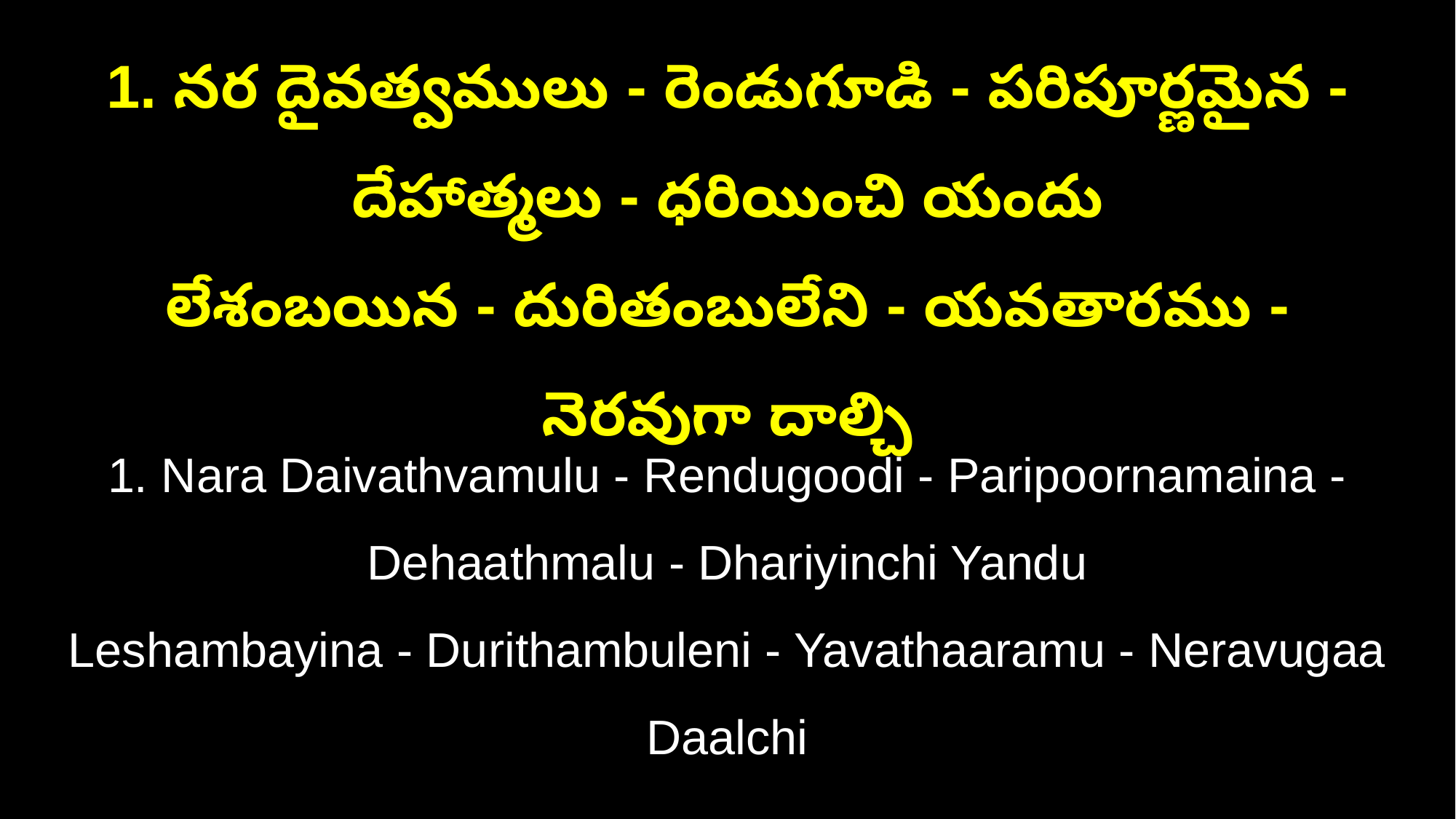

1. నర దైవత్వములు - రెండుగూడి - పరిపూర్ణమైన - దేహాత్మలు - ధరియించి యందు
లేశంబయిన - దురితంబులేని - యవతారము - నెరవుగా దాల్చి
1. Nara Daivathvamulu - Rendugoodi - Paripoornamaina - Dehaathmalu - Dhariyinchi Yandu
Leshambayina - Durithambuleni - Yavathaaramu - Neravugaa Daalchi